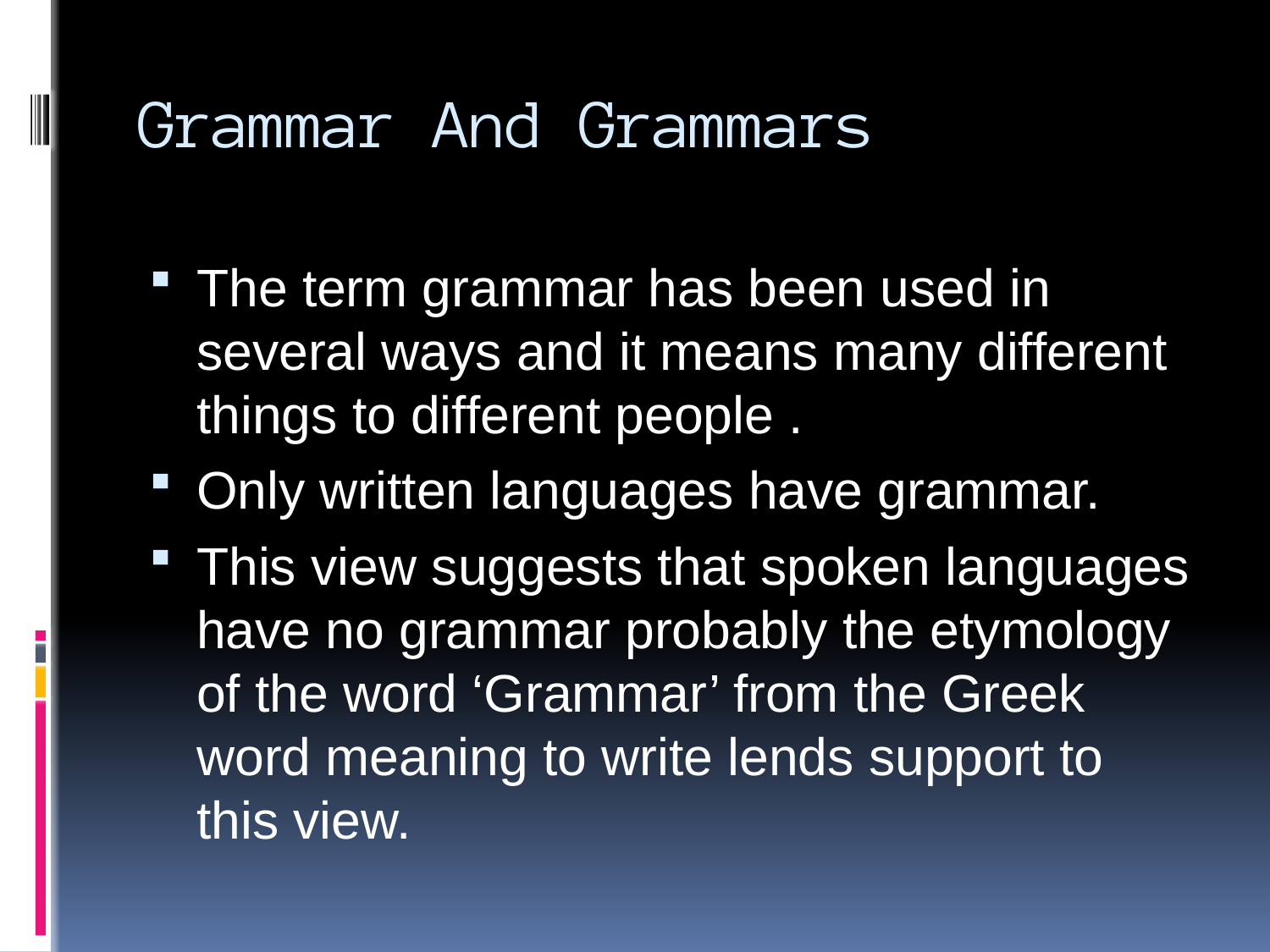

# Grammar And Grammars
The term grammar has been used in several ways and it means many different things to different people .
Only written languages have grammar.
This view suggests that spoken languages have no grammar probably the etymology of the word ‘Grammar’ from the Greek word meaning to write lends support to this view.